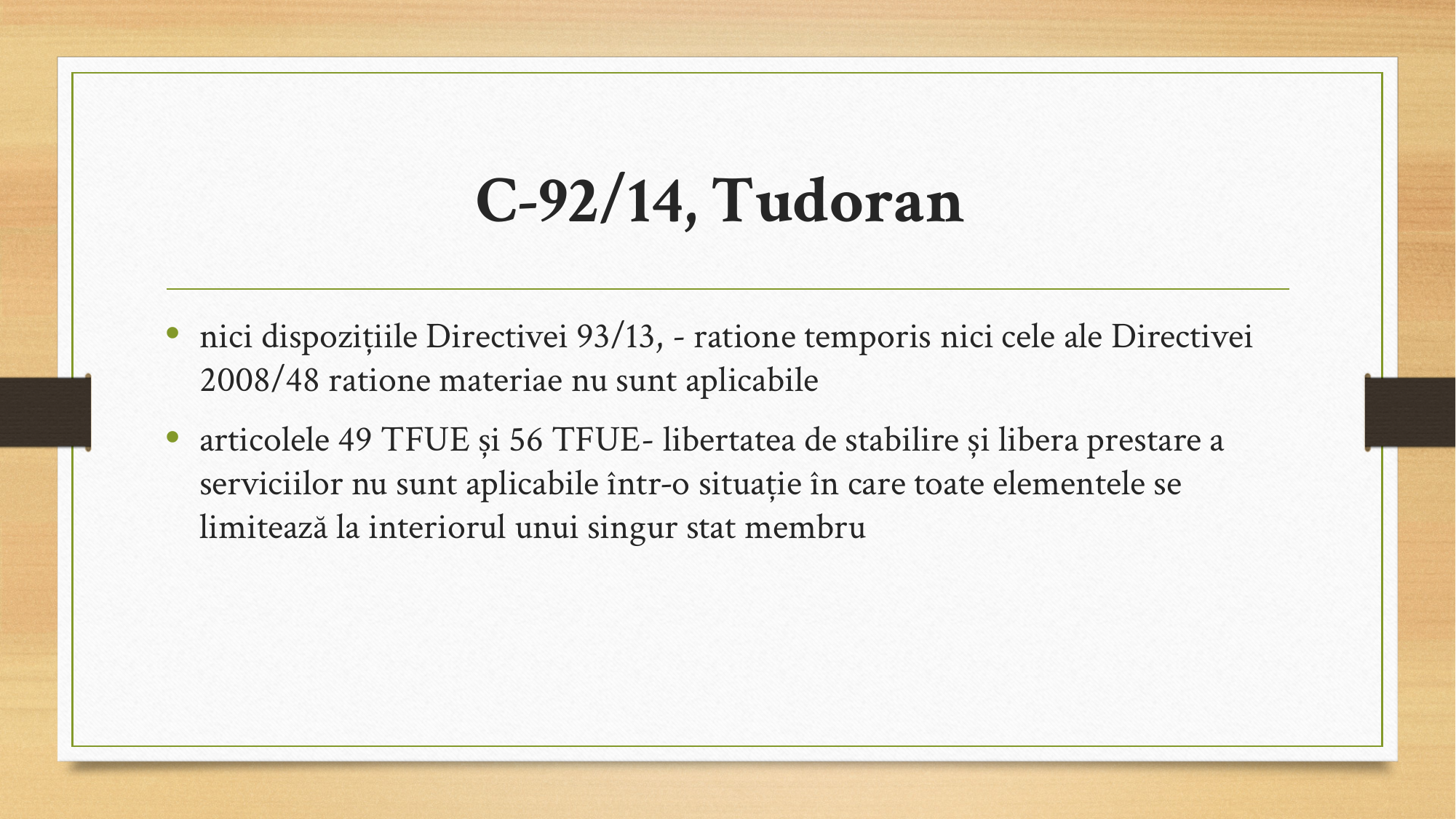

# C-92/14, Tudoran
nici dispozițiile Directivei 93/13, - ratione temporis nici cele ale Directivei 2008/48 ratione materiae nu sunt aplicabile
articolele 49 TFUE și 56 TFUE- libertatea de stabilire și libera prestare a serviciilor nu sunt aplicabile într‑o situație în care toate elementele se limitează la interiorul unui singur stat membru